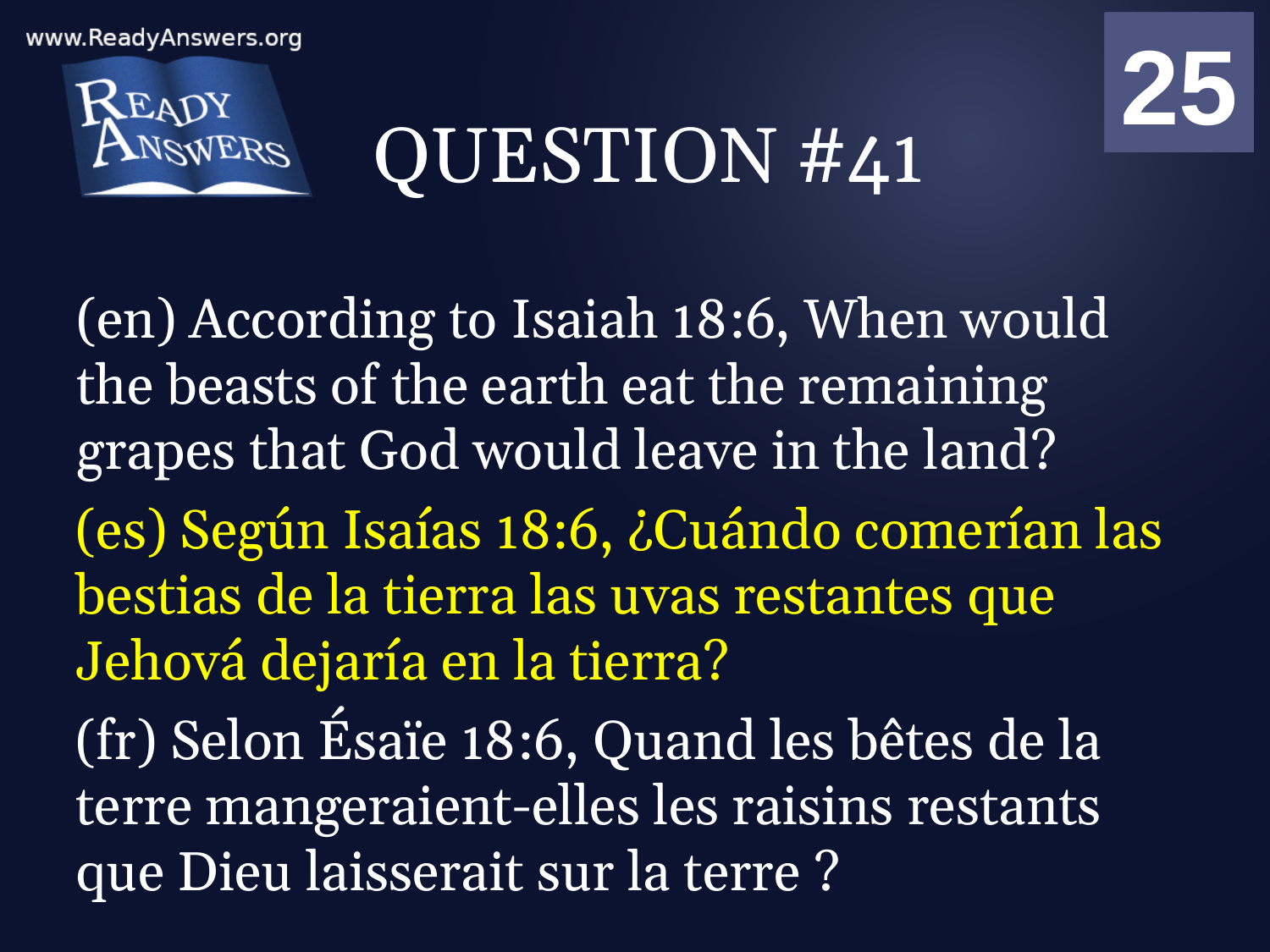

01
02
03
04
05
06
07
08
09
10
11
12
13
14
15
16
17
18
19
20
21
22
23
24
25
00
# QUESTION #41
(en) According to Isaiah 18:6, When would the beasts of the earth eat the remaining grapes that God would leave in the land?
(es) Según Isaías 18:6, ¿Cuándo comerían las bestias de la tierra las uvas restantes que Jehová dejaría en la tierra?
(fr) Selon Ésaïe 18:6, Quand les bêtes de la terre mangeraient-elles les raisins restants que Dieu laisserait sur la terre ?